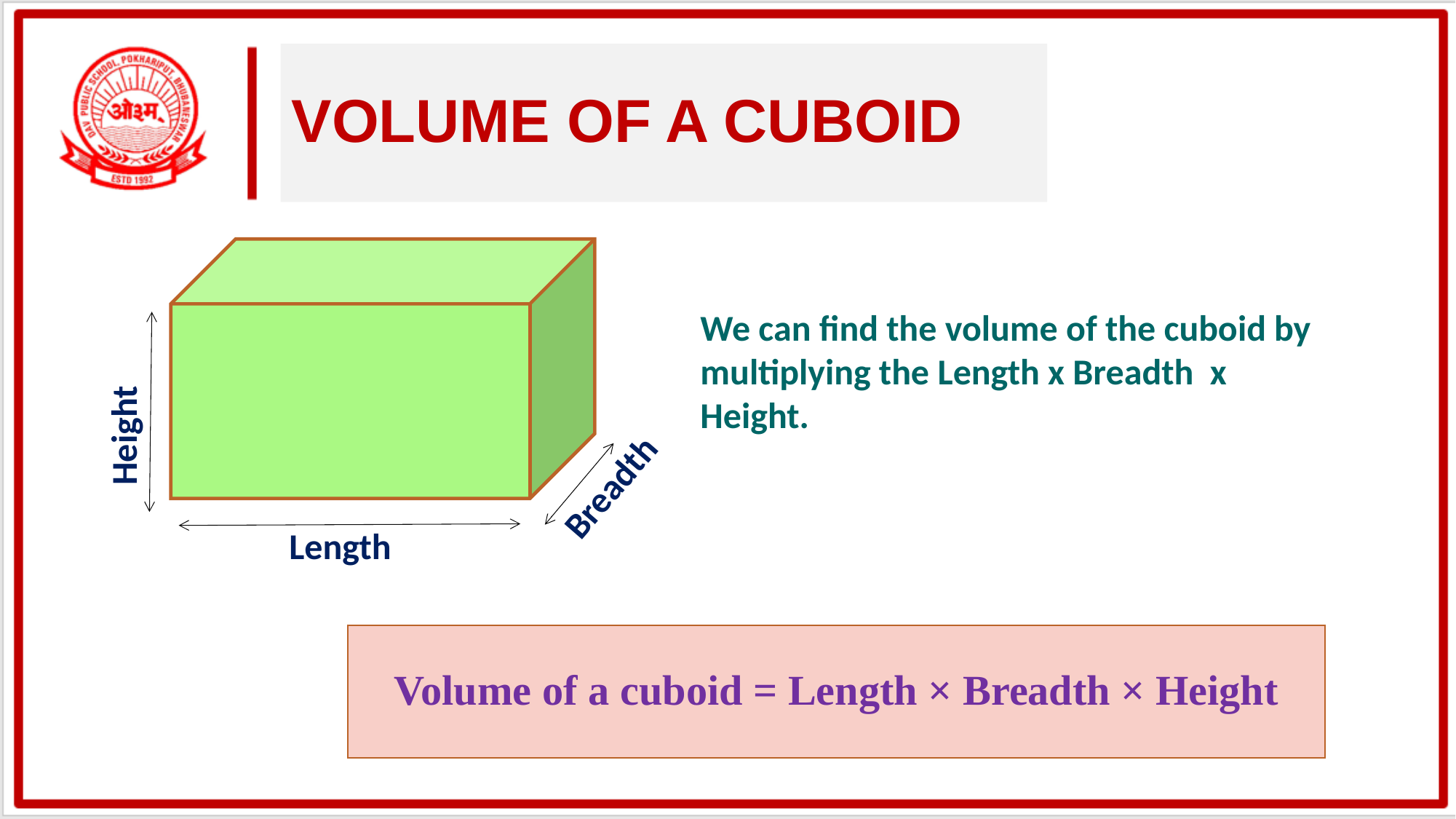

# VOLUME OF A CUBOID

We can find the volume of the cuboid by multiplying the Length x Breadth  x Height.
Height
Breadth
Length
Volume of a cuboid = Length × Breadth × Height